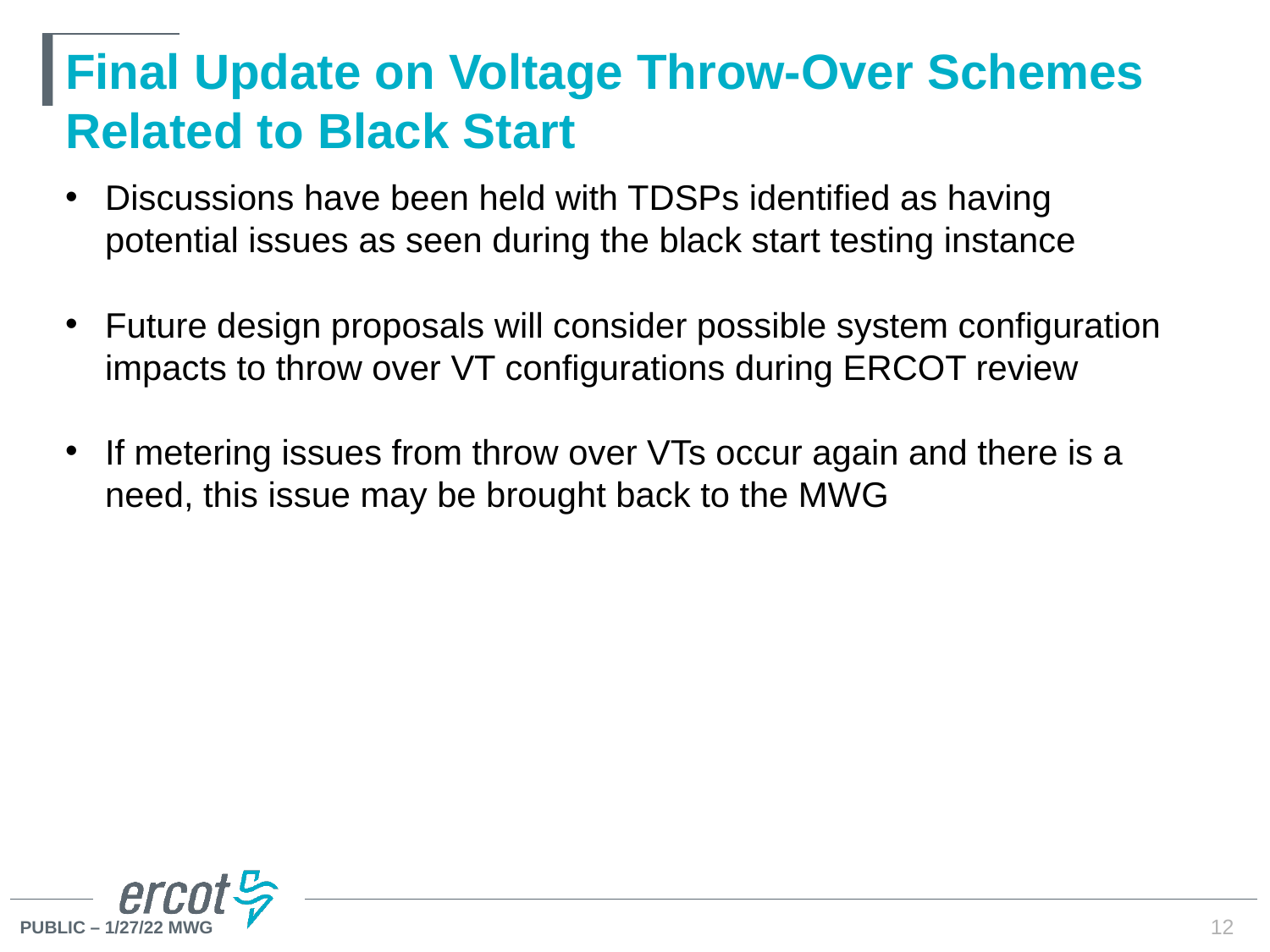

# Final Update on Voltage Throw-Over Schemes Related to Black Start

Discussions have been held with TDSPs identified as having potential issues as seen during the black start testing instance

Future design proposals will consider possible system configuration impacts to throw over VT configurations during ERCOT review

If metering issues from throw over VTs occur again and there is a need, this issue may be brought back to the MWG
12